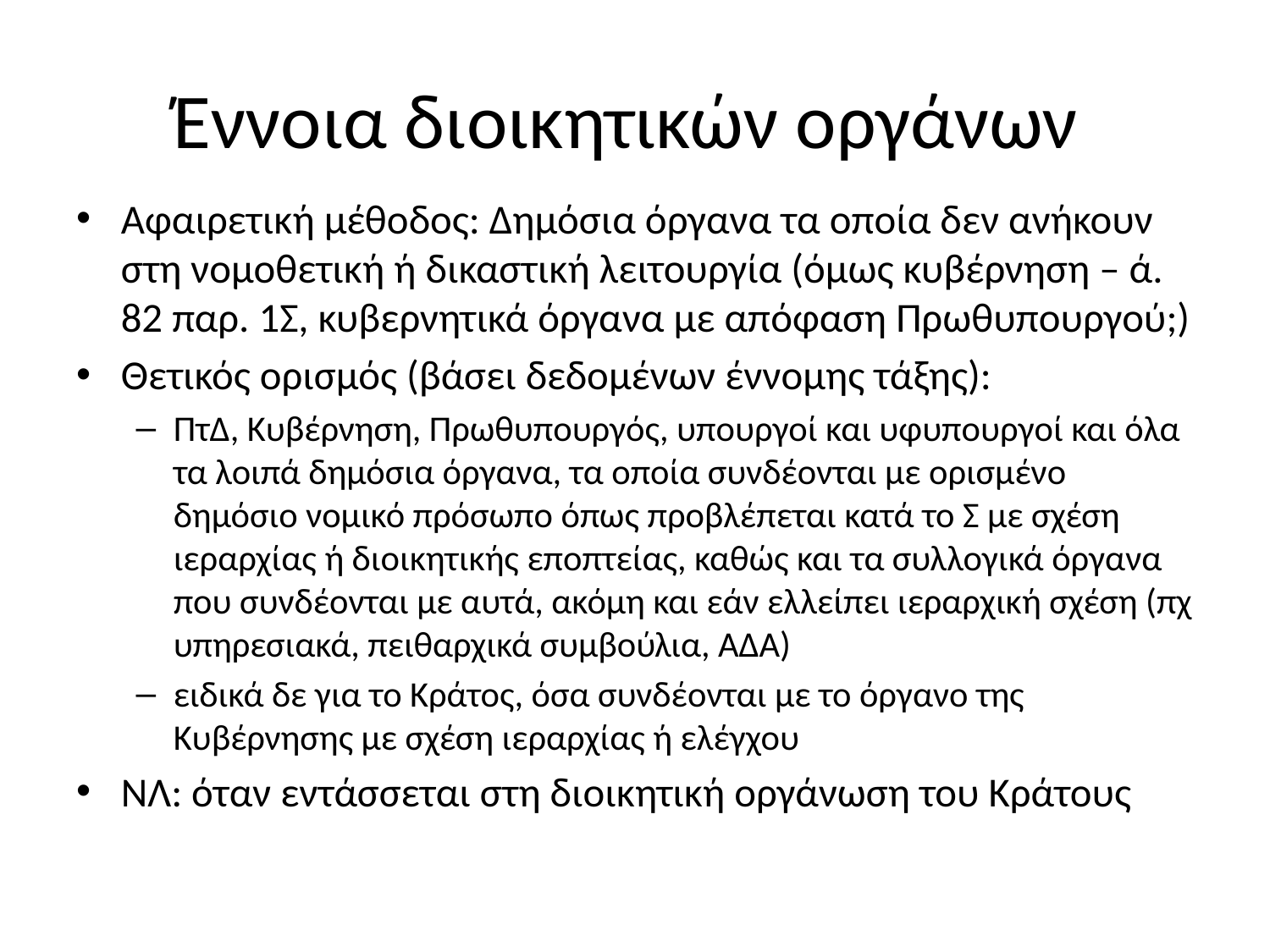

# Έννοια διοικητικών οργάνων
Αφαιρετική μέθοδος: Δημόσια όργανα τα οποία δεν ανήκουν στη νομοθετική ή δικαστική λειτουργία (όμως κυβέρνηση – ά. 82 παρ. 1Σ, κυβερνητικά όργανα με απόφαση Πρωθυπουργού;)
Θετικός ορισμός (βάσει δεδομένων έννομης τάξης):
ΠτΔ, Κυβέρνηση, Πρωθυπουργός, υπουργοί και υφυπουργοί και όλα τα λοιπά δημόσια όργανα, τα οποία συνδέονται με ορισμένο δημόσιο νομικό πρόσωπο όπως προβλέπεται κατά το Σ με σχέση ιεραρχίας ή διοικητικής εποπτείας, καθώς και τα συλλογικά όργανα που συνδέονται με αυτά, ακόμη και εάν ελλείπει ιεραρχική σχέση (πχ υπηρεσιακά, πειθαρχικά συμβούλια, ΑΔΑ)
ειδικά δε για το Κράτος, όσα συνδέονται με το όργανο της Κυβέρνησης με σχέση ιεραρχίας ή ελέγχου
ΝΛ: όταν εντάσσεται στη διοικητική οργάνωση του Κράτους